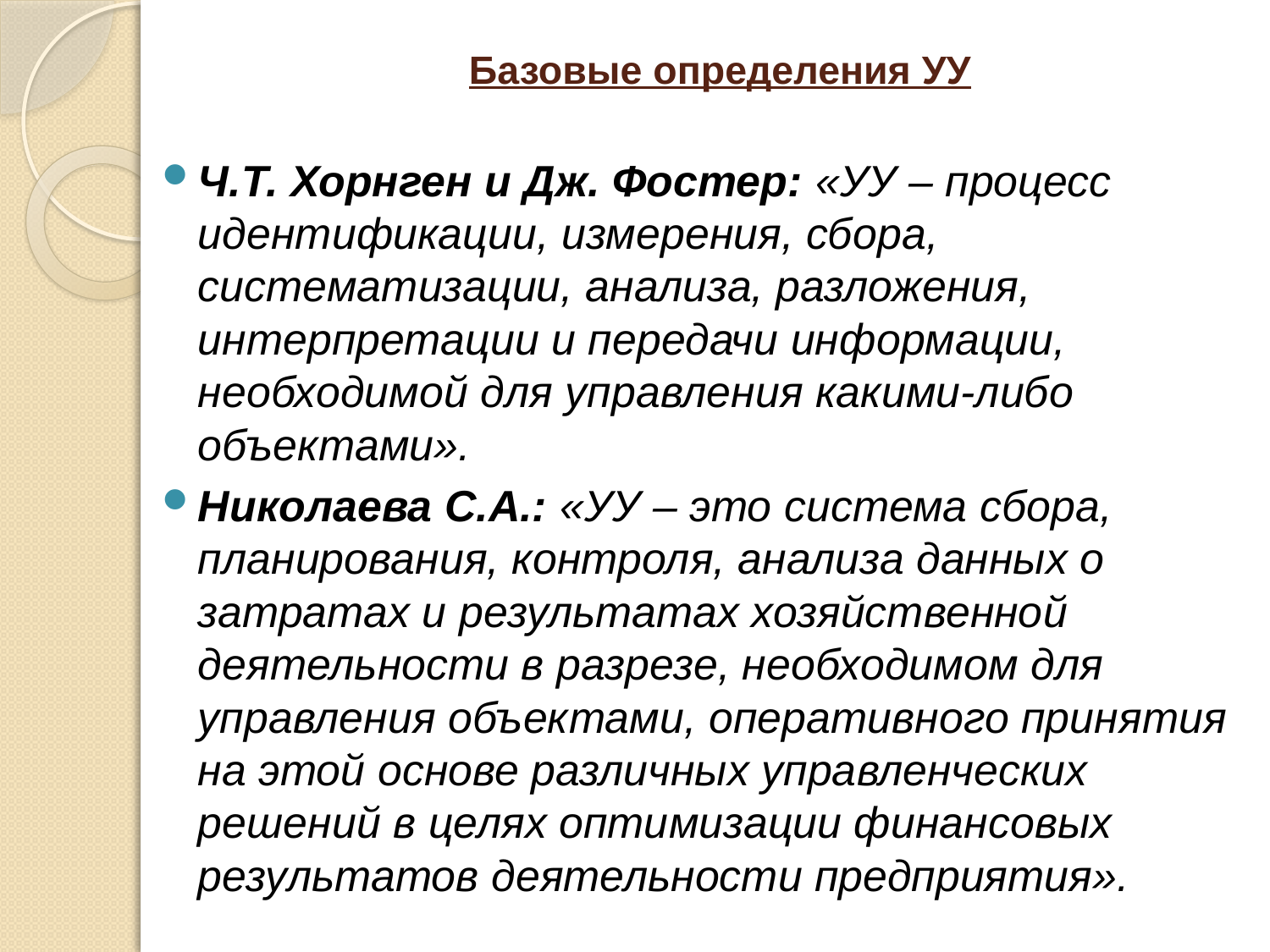

# Базовые определения УУ
Ч.Т. Хорнген и Дж. Фостер: «УУ – процесс идентификации, измерения, сбора, систематизации, анализа, разложения, интерпретации и передачи информации, необходимой для управления какими-либо объектами».
Николаева С.А.: «УУ – это система сбора, планирования, контроля, анализа данных о затратах и результатах хозяйственной деятельности в разрезе, необходимом для управления объектами, оперативного принятия на этой основе различных управленческих решений в целях оптимизации финансовых результатов деятельности предприятия».